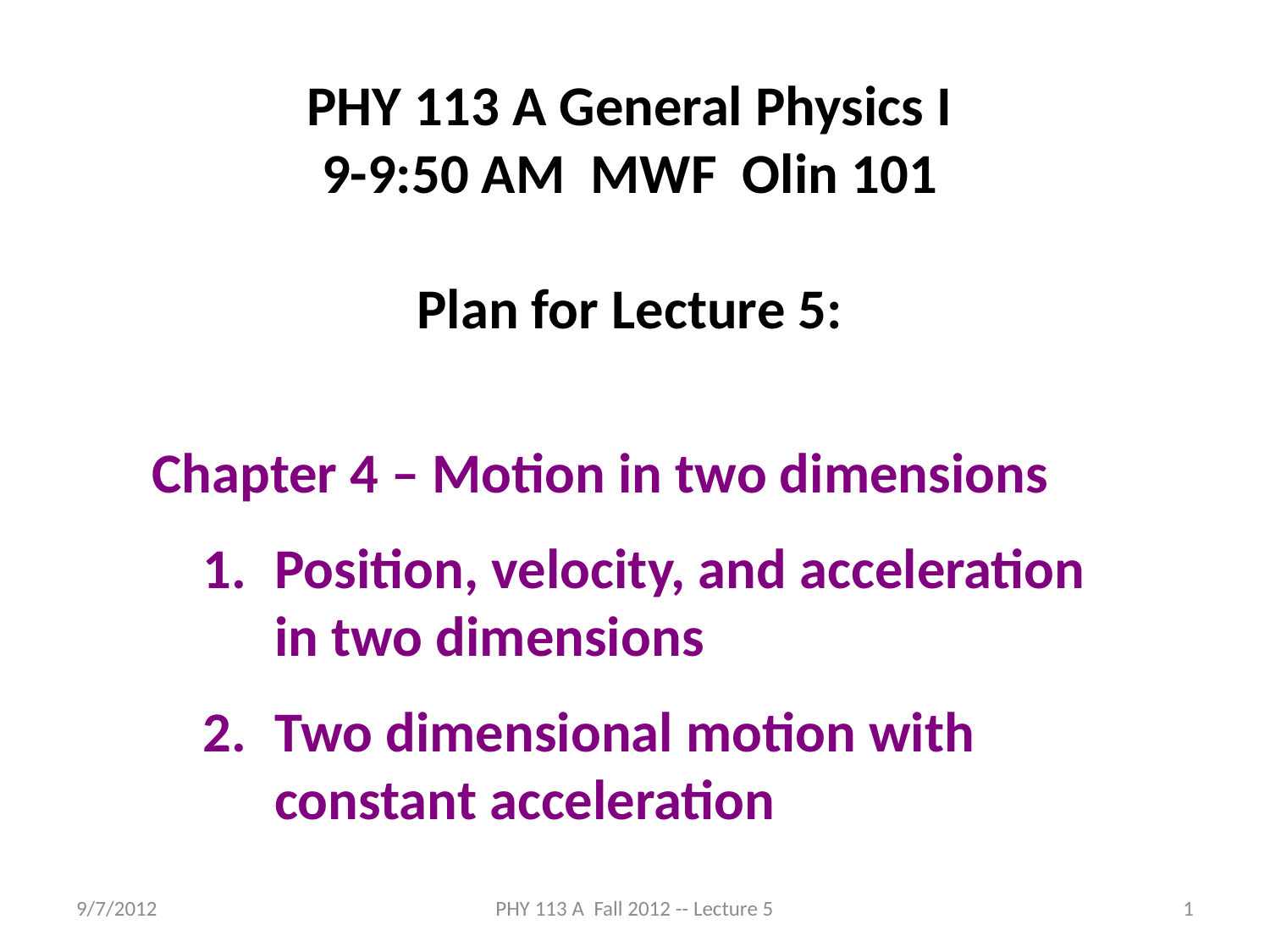

PHY 113 A General Physics I
9-9:50 AM  MWF  Olin 101

Plan for Lecture 5:

 Chapter 4 – Motion in two dimensions
Position, velocity, and acceleration in two dimensions
Two dimensional motion with constant acceleration
9/7/2012
PHY 113 A  Fall 2012 -- Lecture 5
1